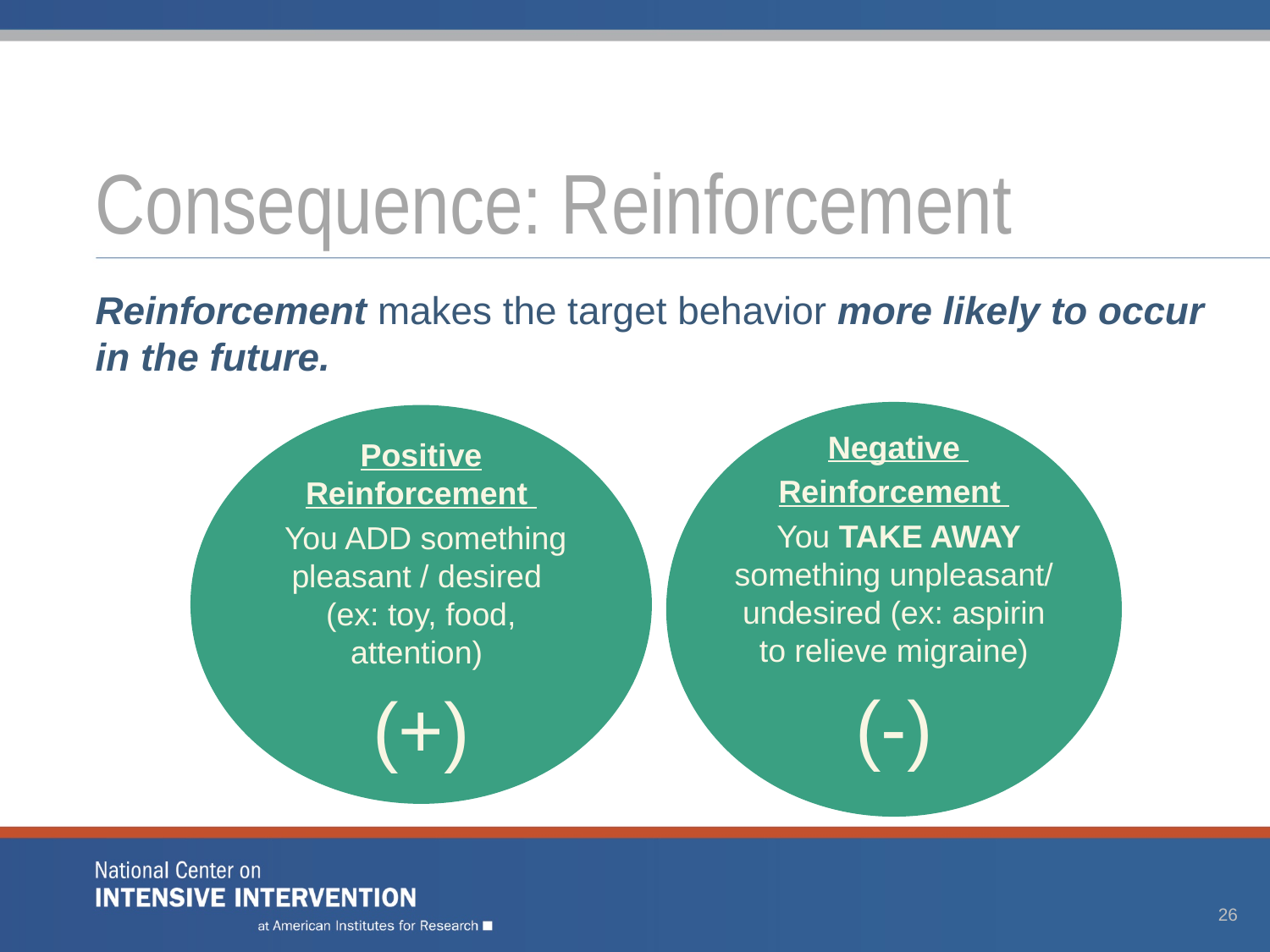

# Consequence: Reinforcement
Reinforcement makes the target behavior more likely to occur in the future.

 Negative
Reinforcement
 You TAKE AWAY something unpleasant/ undesired (ex: aspirin to relieve migraine)
(-)

Positive Reinforcement
 You ADD something pleasant / desired
(ex: toy, food, attention)
(+)
26